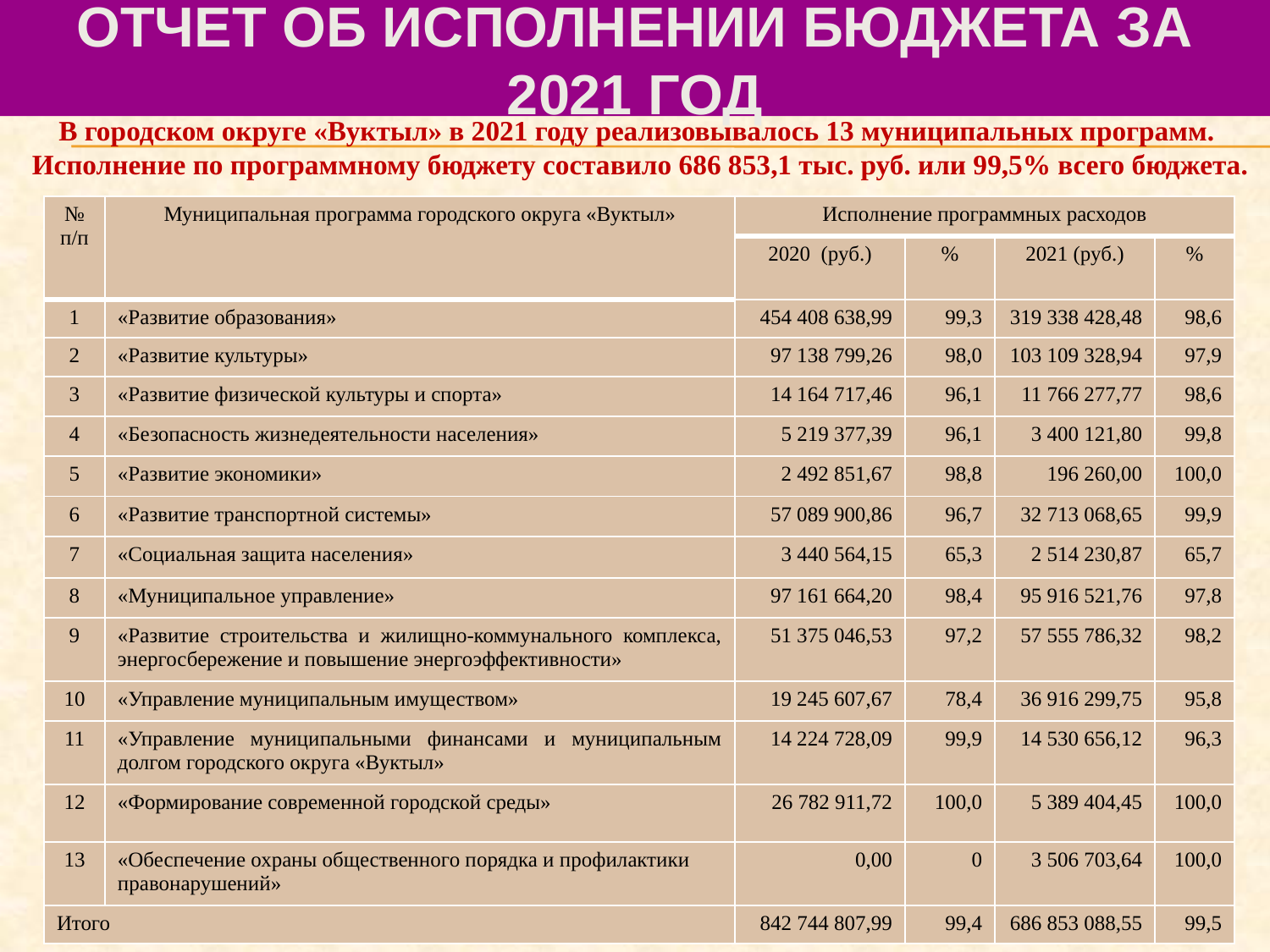

# отчет об исполнении бюджета за 2021 год
В городском округе «Вуктыл» в 2021 году реализовывалось 13 муниципальных программ.
Исполнение по программному бюджету составило 686 853,1 тыс. руб. или 99,5% всего бюджета.

| № п/п | Муниципальная программа городского округа «Вуктыл» | Исполнение программных расходов |  |  |  |
| --- | --- | --- | --- | --- | --- |
|  |  | 2020 (руб.) | % | 2021 (руб.) | % |
| 1 | «Развитие образования» | 454 408 638,99 | 99,3 | 319 338 428,48 | 98,6 |
| 2 | «Развитие культуры» | 97 138 799,26 | 98,0 | 103 109 328,94 | 97,9 |
| 3 | «Развитие физической культуры и спорта» | 14 164 717,46 | 96,1 | 11 766 277,77 | 98,6 |
| 4 | «Безопасность жизнедеятельности населения» | 5 219 377,39 | 96,1 | 3 400 121,80 | 99,8 |
| 5 | «Развитие экономики» | 2 492 851,67 | 98,8 | 196 260,00 | 100,0 |
| 6 | «Развитие транспортной системы» | 57 089 900,86 | 96,7 | 32 713 068,65 | 99,9 |
| 7 | «Социальная защита населения» | 3 440 564,15 | 65,3 | 2 514 230,87 | 65,7 |
| 8 | «Муниципальное управление» | 97 161 664,20 | 98,4 | 95 916 521,76 | 97,8 |
| 9 | «Развитие строительства и жилищно-коммунального комплекса, энергосбережение и повышение энергоэффективности» | 51 375 046,53 | 97,2 | 57 555 786,32 | 98,2 |
| 10 | «Управление муниципальным имуществом» | 19 245 607,67 | 78,4 | 36 916 299,75 | 95,8 |
| 11 | «Управление муниципальными финансами и муниципальным долгом городского округа «Вуктыл» | 14 224 728,09 | 99,9 | 14 530 656,12 | 96,3 |
| 12 | «Формирование современной городской среды» | 26 782 911,72 | 100,0 | 5 389 404,45 | 100,0 |
| 13 | «Обеспечение охраны общественного порядка и профилактики правонарушений» | 0,00 | 0 | 3 506 703,64 | 100,0 |
| Итого |  | 842 744 807,99 | 99,4 | 686 853 088,55 | 99,5 |